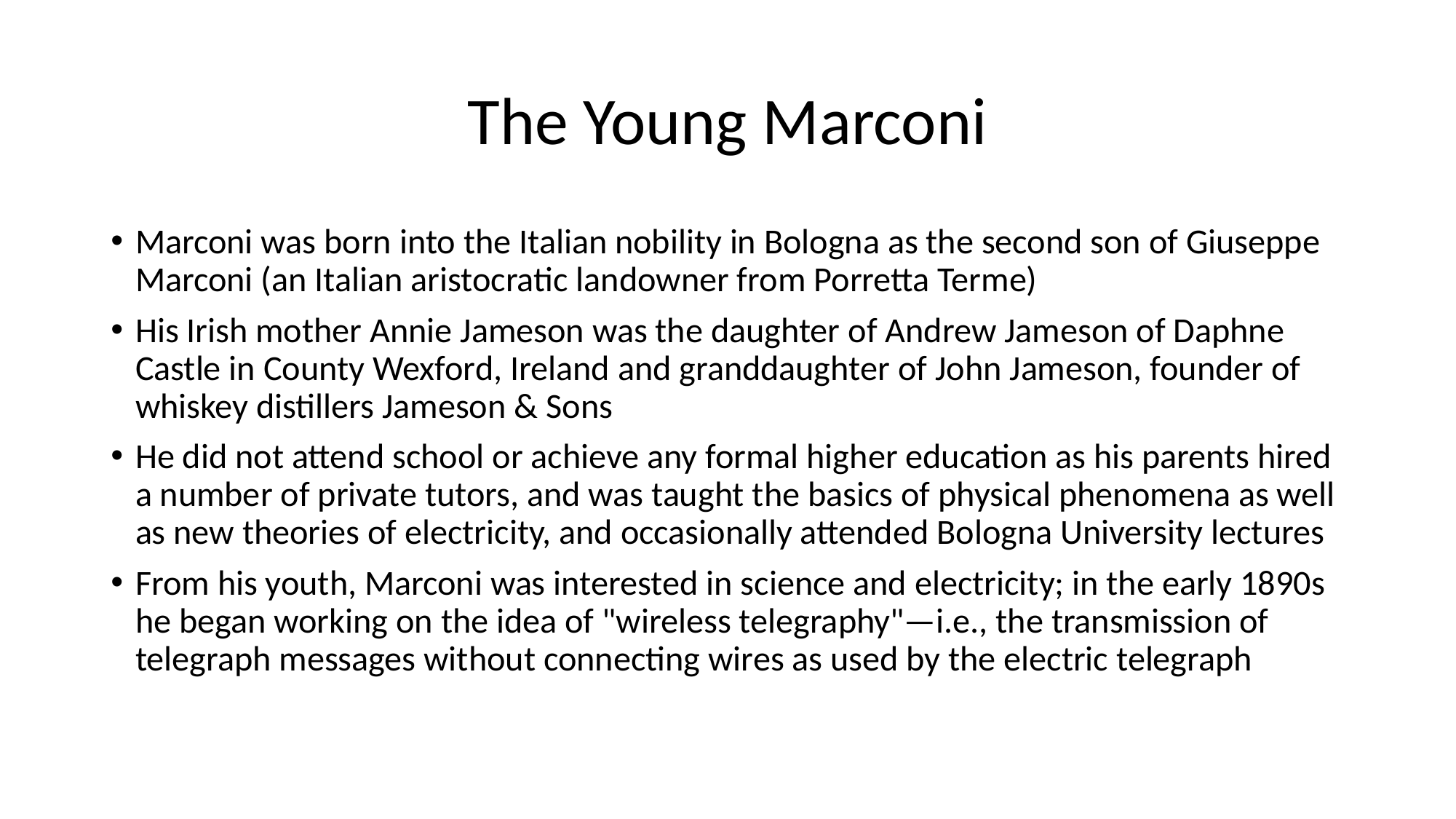

# The Young Marconi
Marconi was born into the Italian nobility in Bologna as the second son of Giuseppe Marconi (an Italian aristocratic landowner from Porretta Terme)
His Irish mother Annie Jameson was the daughter of Andrew Jameson of Daphne Castle in County Wexford, Ireland and granddaughter of John Jameson, founder of whiskey distillers Jameson & Sons
He did not attend school or achieve any formal higher education as his parents hired a number of private tutors, and was taught the basics of physical phenomena as well as new theories of electricity, and occasionally attended Bologna University lectures
From his youth, Marconi was interested in science and electricity; in the early 1890s he began working on the idea of "wireless telegraphy"—i.e., the transmission of telegraph messages without connecting wires as used by the electric telegraph